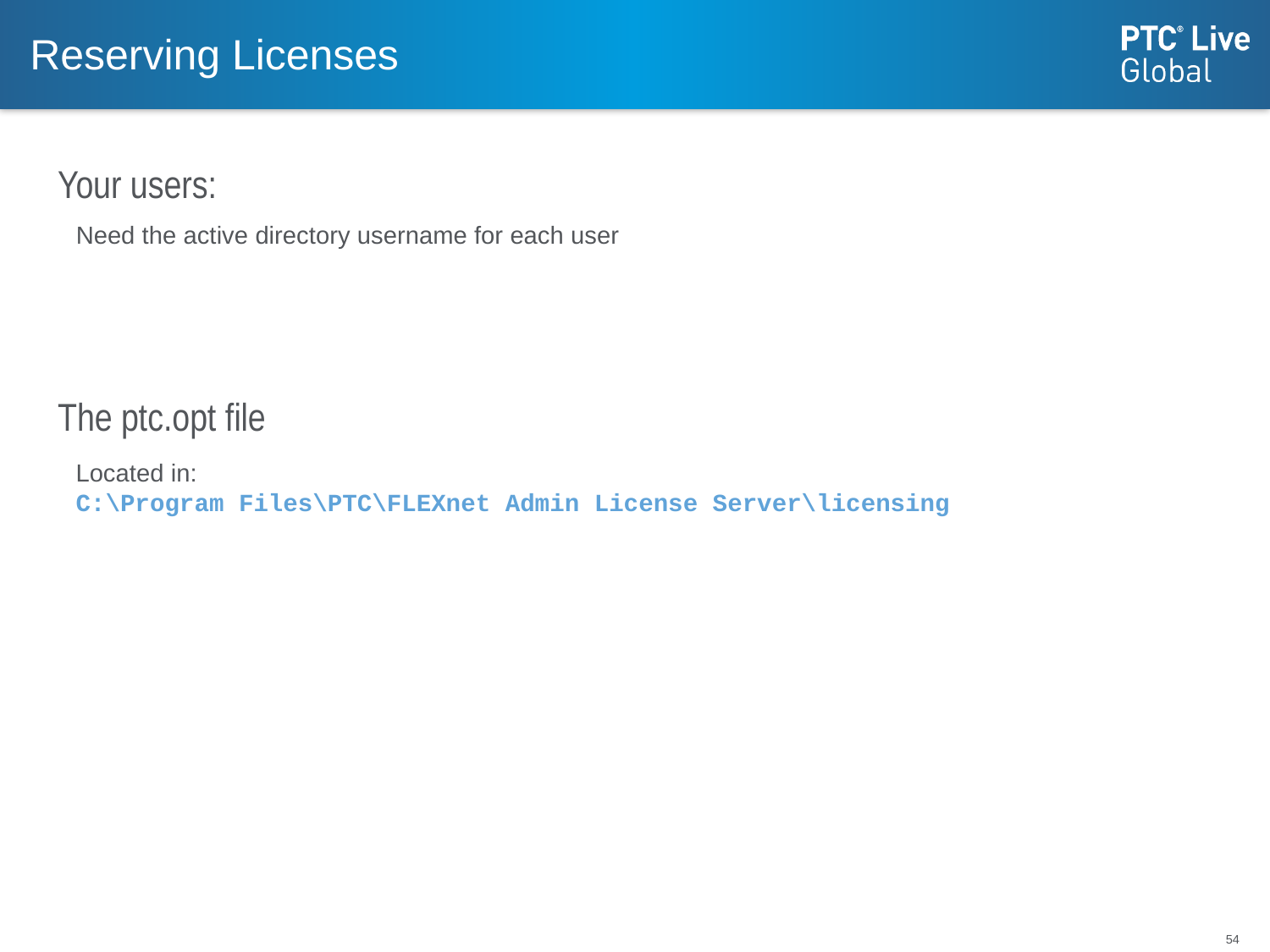

# Reserving Licenses
Your users:

The ptc.opt file
Need the active directory username for each user
Located in:
C:\Program Files\PTC\FLEXnet Admin License Server\licensing